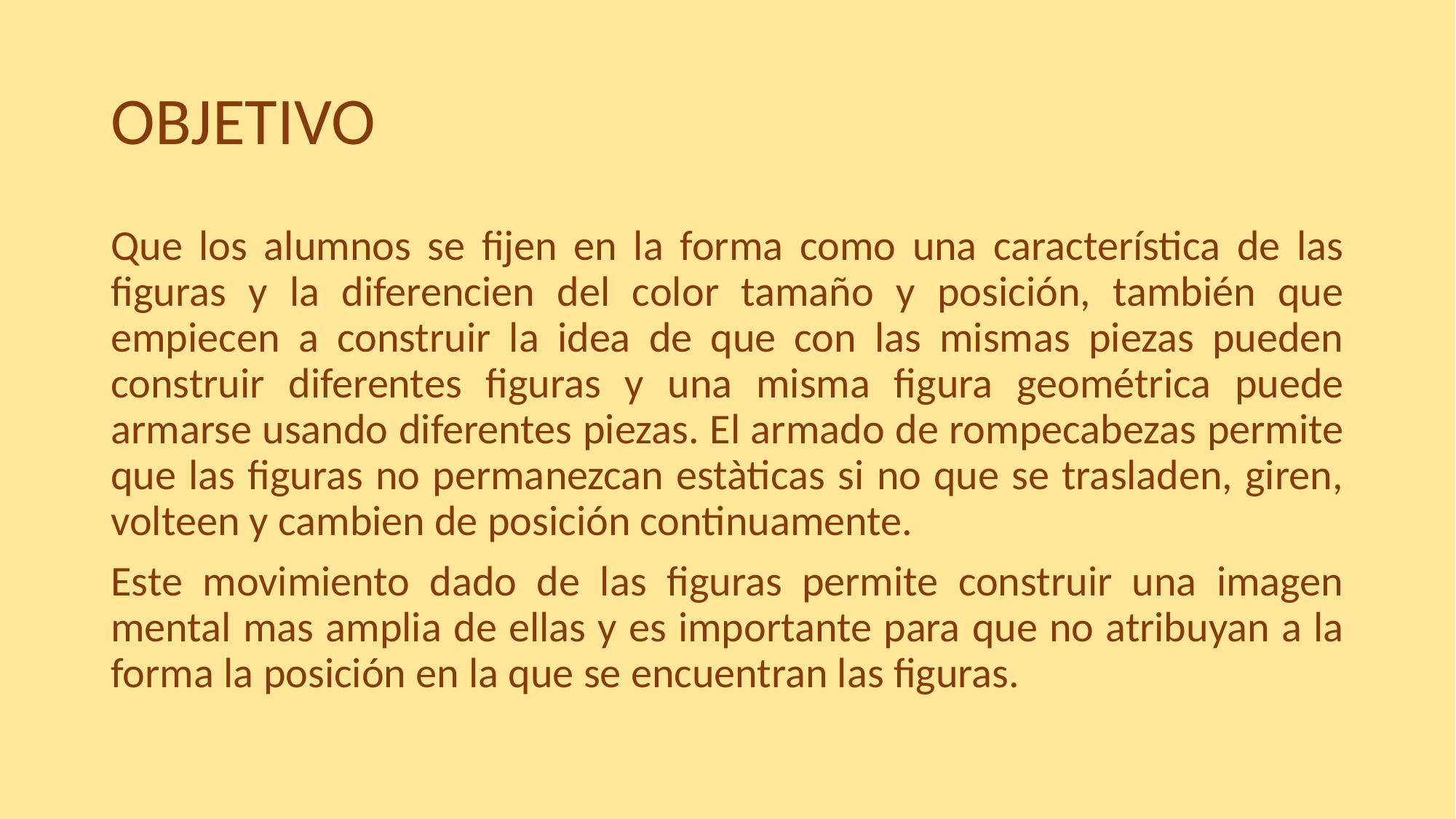

# OBJETIVO
Que los alumnos se fijen en la forma como una característica de las figuras y la diferencien del color tamaño y posición, también que empiecen a construir la idea de que con las mismas piezas pueden construir diferentes figuras y una misma figura geométrica puede armarse usando diferentes piezas. El armado de rompecabezas permite que las figuras no permanezcan estàticas si no que se trasladen, giren, volteen y cambien de posición continuamente.
Este movimiento dado de las figuras permite construir una imagen mental mas amplia de ellas y es importante para que no atribuyan a la forma la posición en la que se encuentran las figuras.